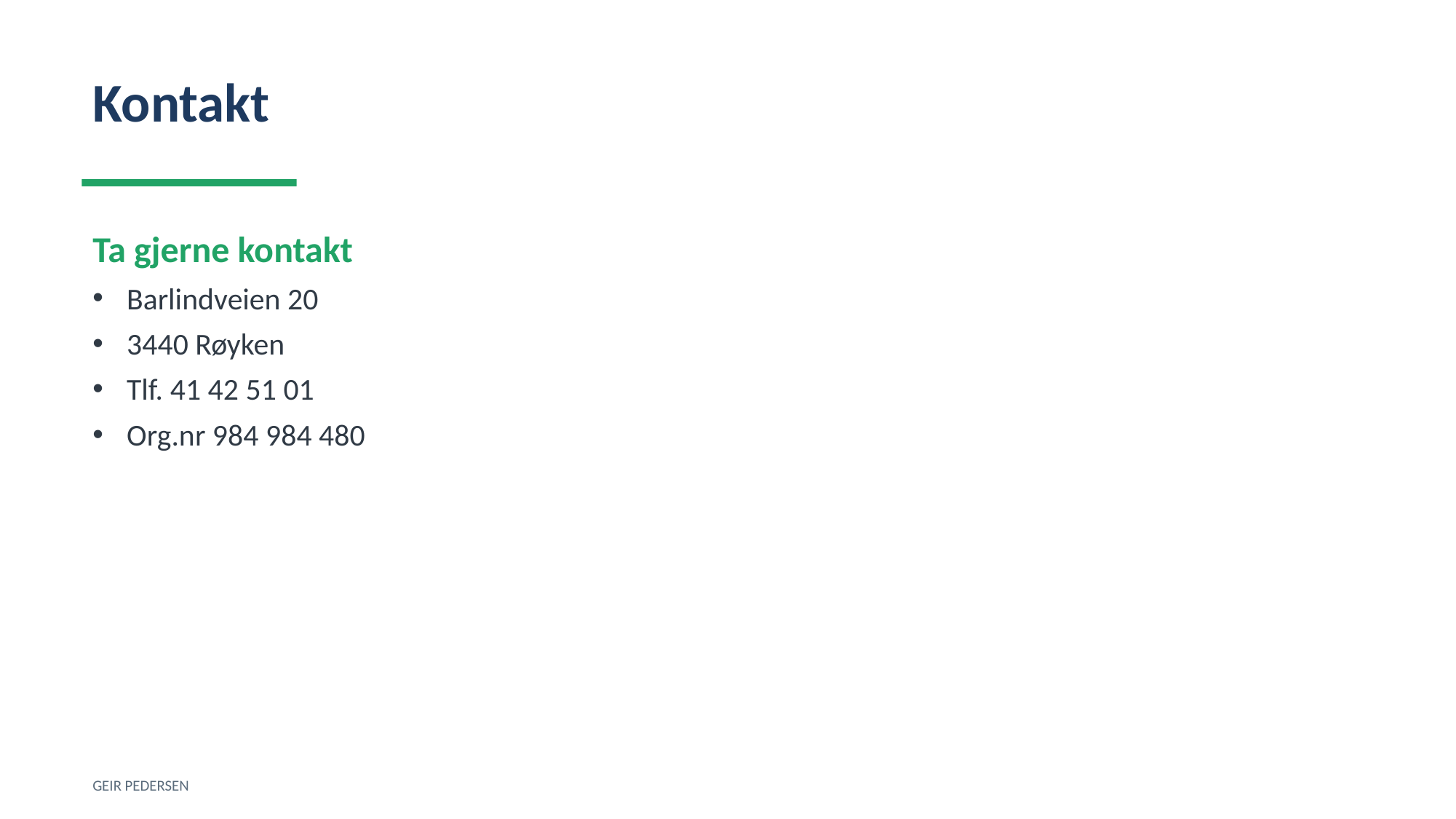

Kontakt

Ta gjerne kontakt
Barlindveien 20
3440 Røyken
Tlf. 41 42 51 01
Org.nr 984 984 480
GEIR PEDERSEN